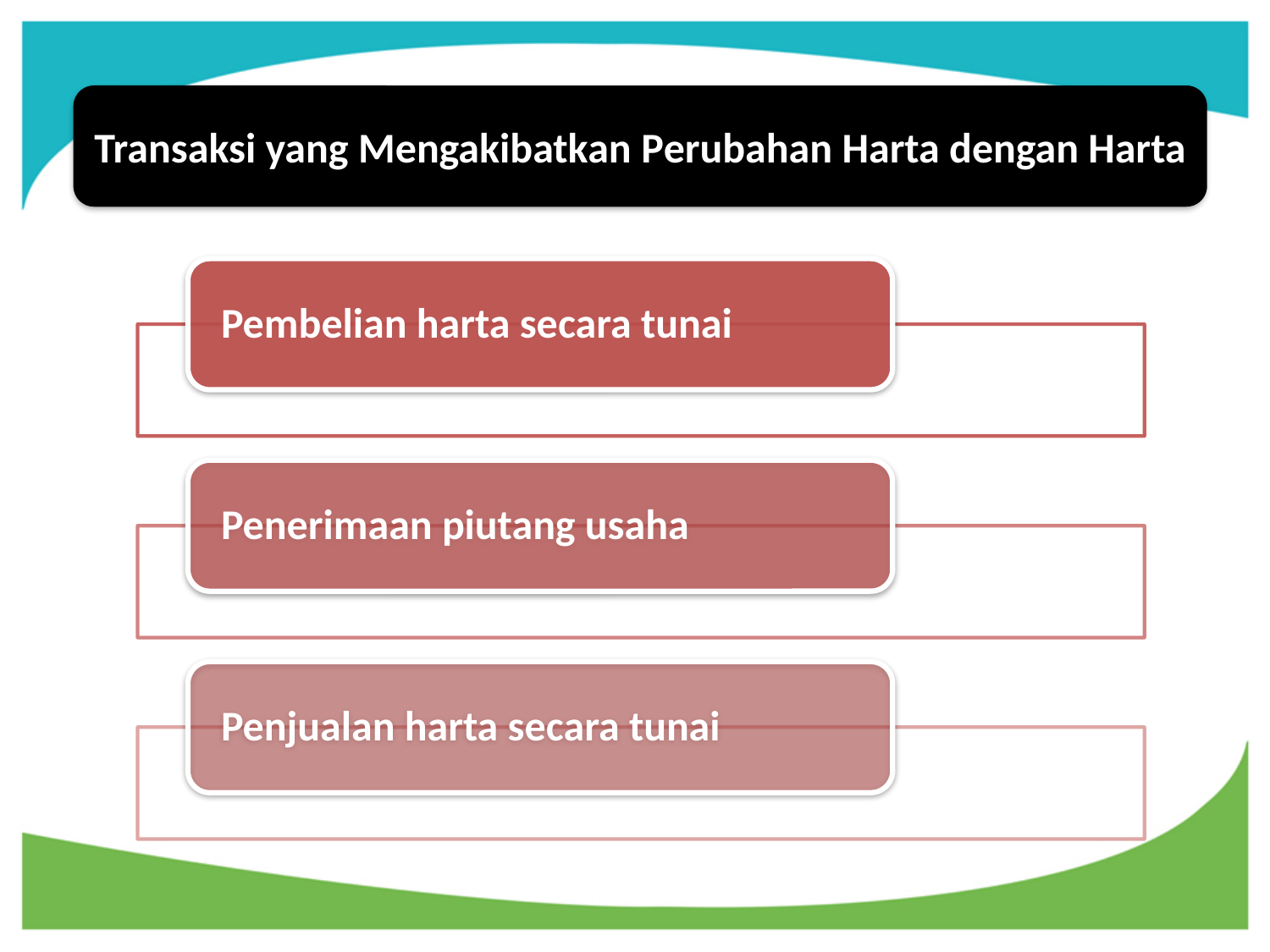

Transaksi yang Mengakibatkan Perubahan Harta dengan Harta
Pembelian harta secara tunai
Penerimaan piutang usaha
Penjualan harta secara tunai